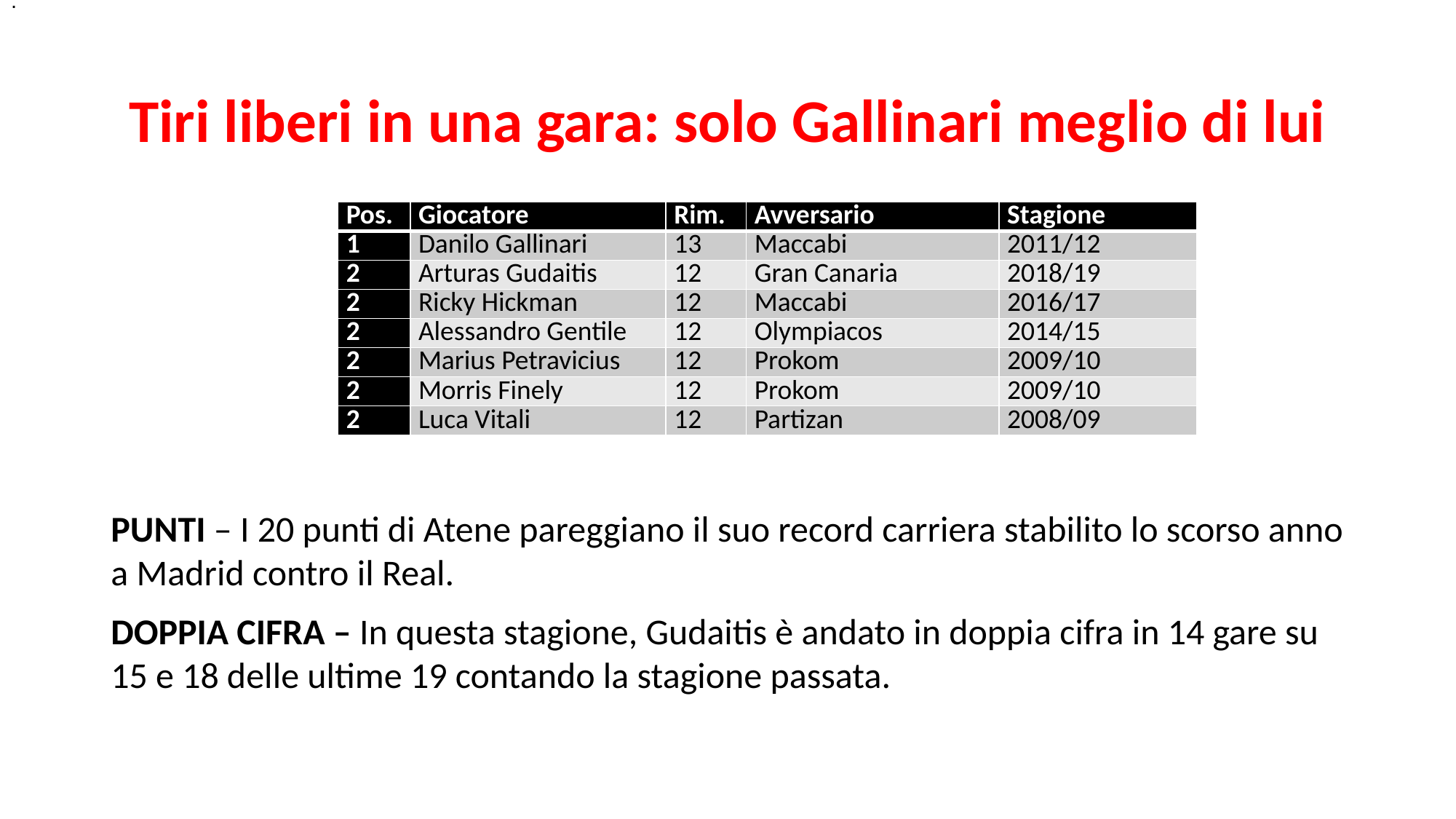

.
# Tiri liberi in una gara: solo Gallinari meglio di lui
| Pos. | Giocatore | Rim. | Avversario | Stagione |
| --- | --- | --- | --- | --- |
| 1 | Danilo Gallinari | 13 | Maccabi | 2011/12 |
| 2 | Arturas Gudaitis | 12 | Gran Canaria | 2018/19 |
| 2 | Ricky Hickman | 12 | Maccabi | 2016/17 |
| 2 | Alessandro Gentile | 12 | Olympiacos | 2014/15 |
| 2 | Marius Petravicius | 12 | Prokom | 2009/10 |
| 2 | Morris Finely | 12 | Prokom | 2009/10 |
| 2 | Luca Vitali | 12 | Partizan | 2008/09 |
PUNTI – I 20 punti di Atene pareggiano il suo record carriera stabilito lo scorso anno a Madrid contro il Real.
DOPPIA CIFRA – In questa stagione, Gudaitis è andato in doppia cifra in 14 gare su 15 e 18 delle ultime 19 contando la stagione passata.